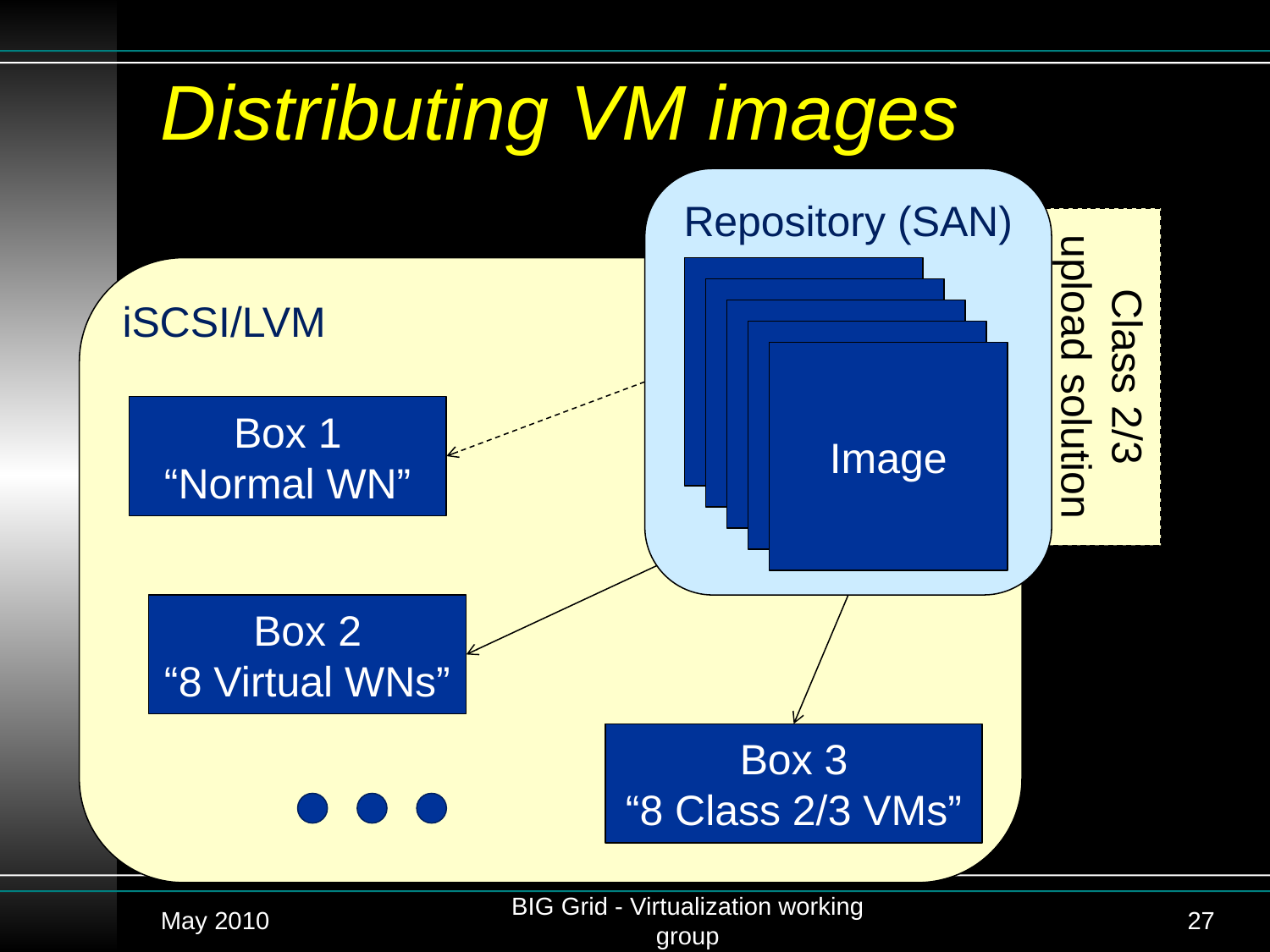

# Distributing VM images
Repository (SAN)
iSCSI/LVM
Image
Image
Image
Class 2/3 upload solution
Image
Image
Box 1
“Normal WN”
Box 2
“8 Virtual WNs”
Box 3
“8 Class 2/3 VMs”

May 2010
BIG Grid - Virtualization working group
27